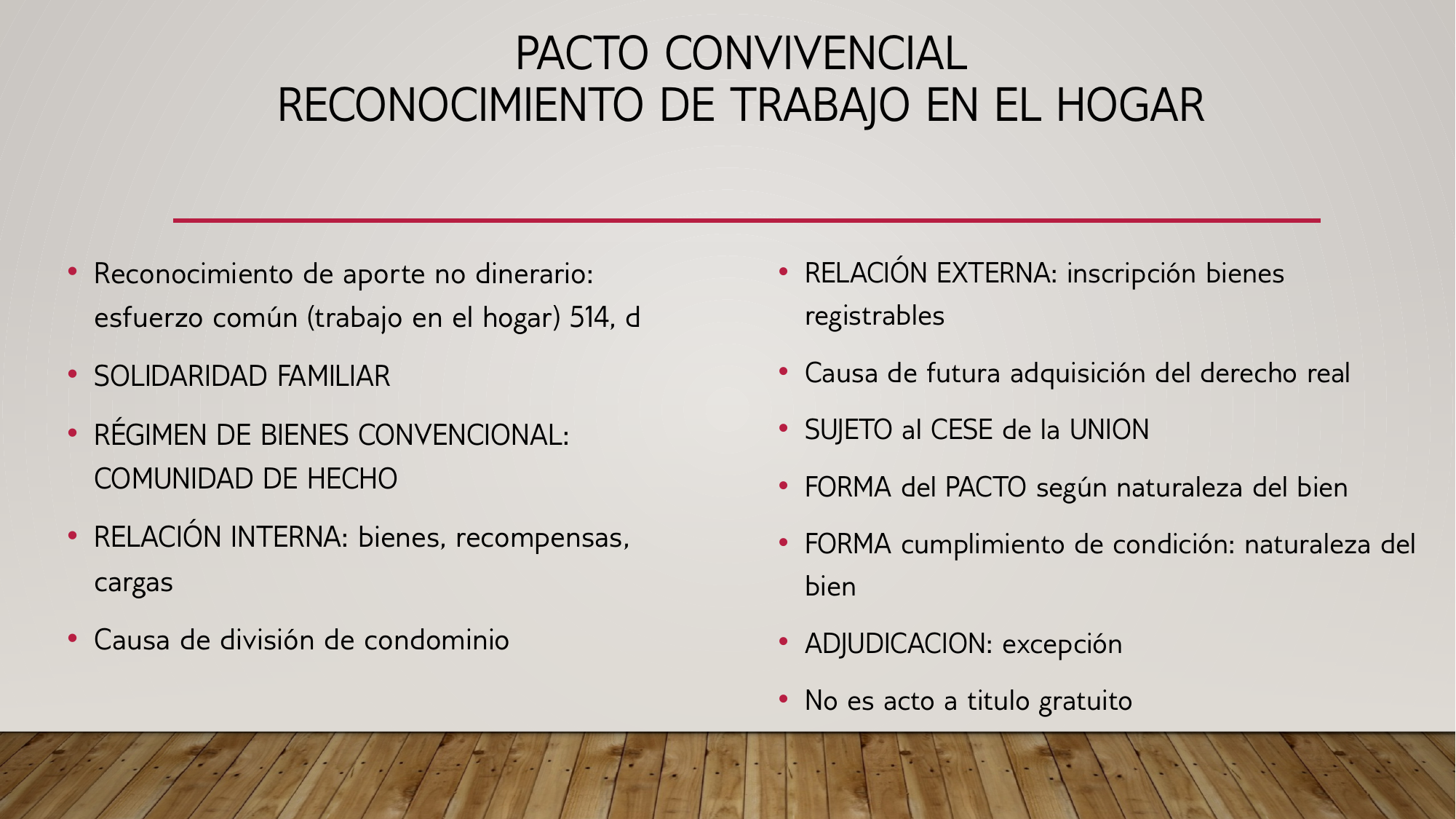

# PACTO CONVIVENCIAL RECONOCIMIENTO DE TRABAJO EN EL HOGAR
Reconocimiento de aporte no dinerario: esfuerzo común (trabajo en el hogar) 514, d
SOLIDARIDAD FAMILIAR
RÉGIMEN DE BIENES CONVENCIONAL: COMUNIDAD DE HECHO
RELACIÓN INTERNA: bienes, recompensas, cargas
Causa de división de condominio
RELACIÓN EXTERNA: inscripción bienes registrables
Causa de futura adquisición del derecho real
SUJETO al CESE de la UNION
FORMA del PACTO según naturaleza del bien
FORMA cumplimiento de condición: naturaleza del bien
ADJUDICACION: excepción
No es acto a titulo gratuito